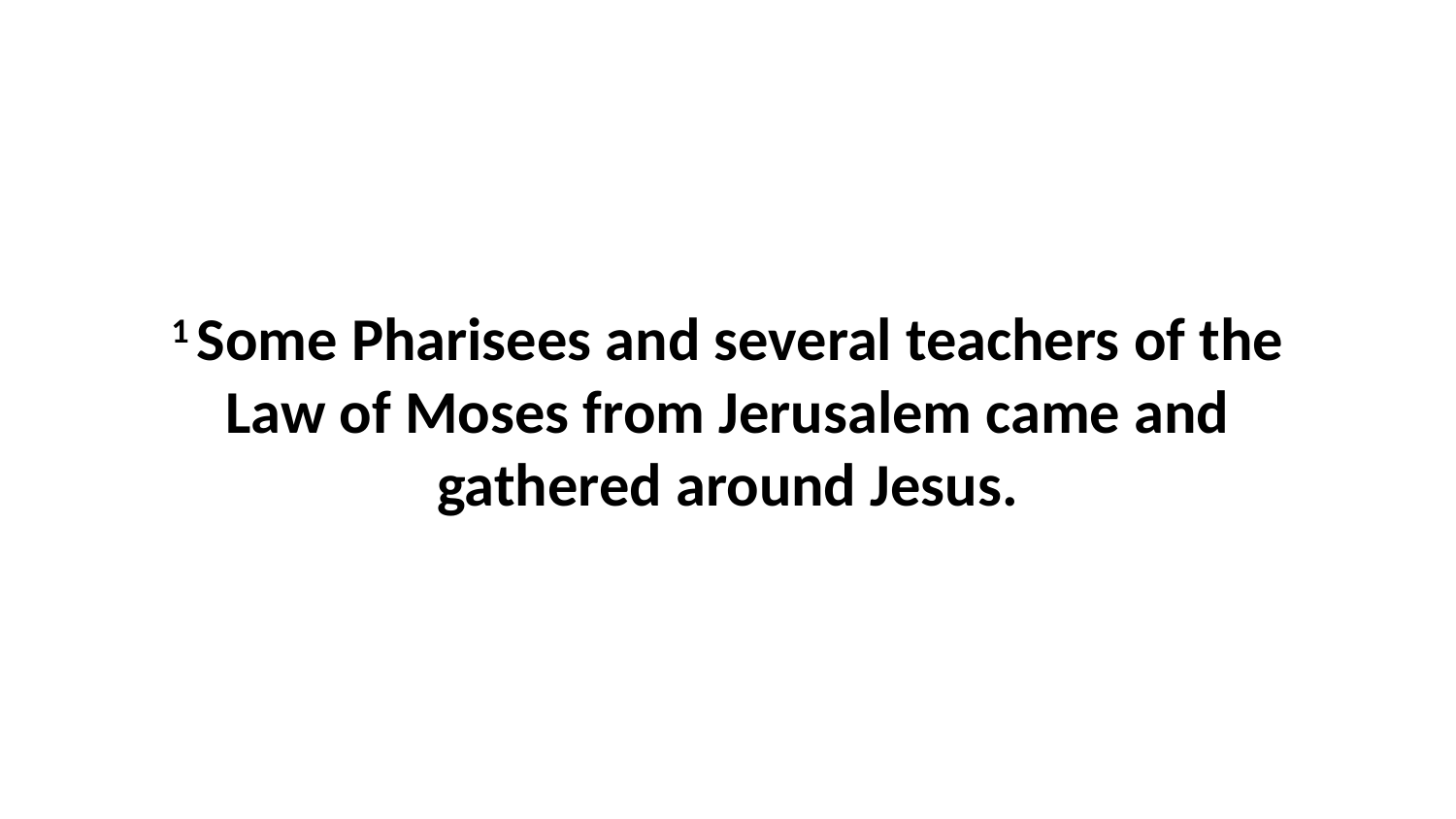

1 Some Pharisees and several teachers of the Law of Moses from Jerusalem came and gathered around Jesus.